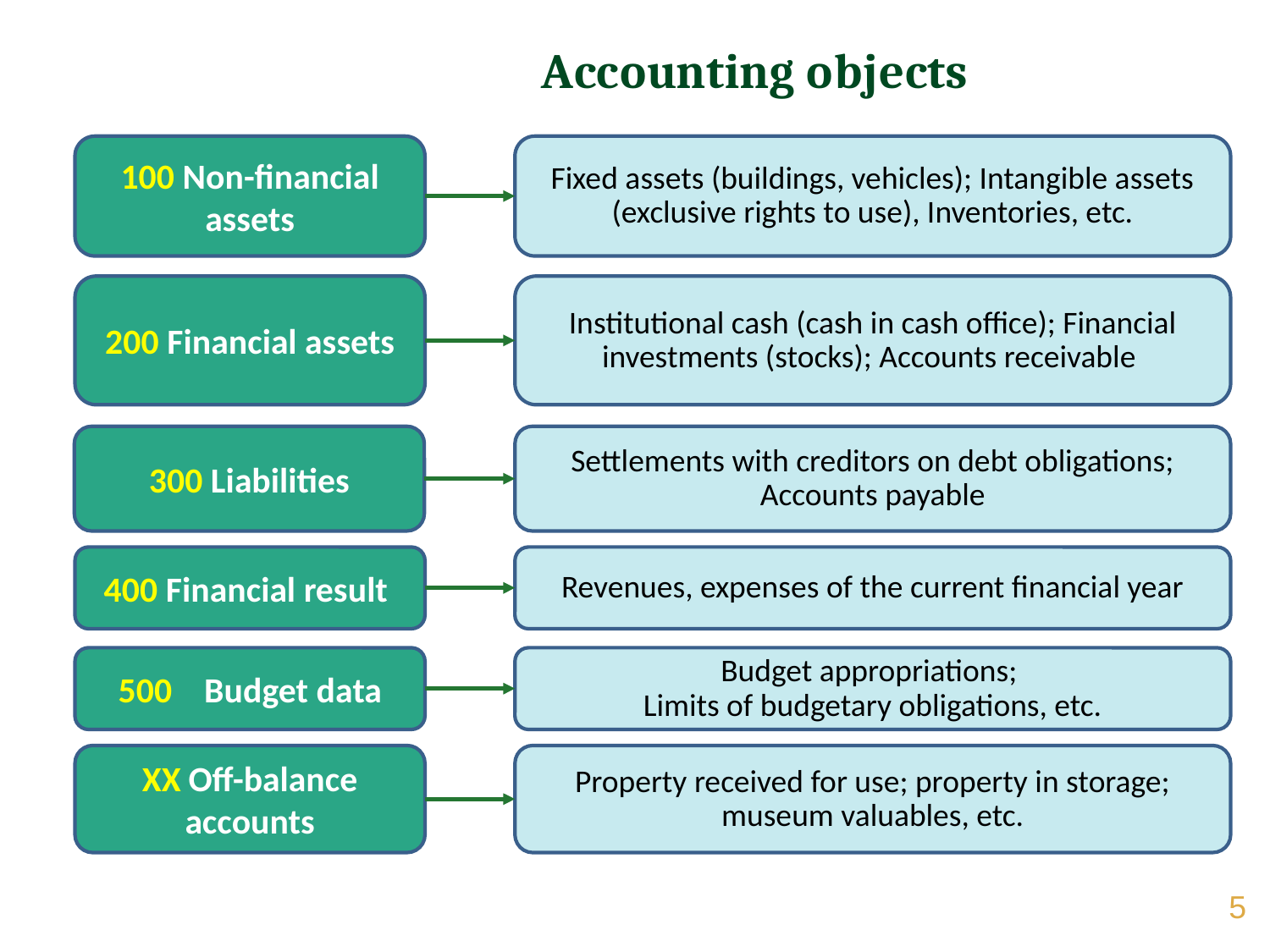

Accounting objects
100 Non-financial assets
Fixed assets (buildings, vehicles); Intangible assets (exclusive rights to use), Inventories, etc.
Institutional cash (cash in cash office); Financial investments (stocks); Accounts receivable
200 Financial assets
300 Liabilities
Settlements with creditors on debt obligations; Accounts payable
400 Financial result
Revenues, expenses of the current financial year
500    Budget data
Budget appropriations;
Limits of budgetary obligations, etc.
Property received for use; property in storage; museum valuables, etc.
XX Off-balance accounts
5